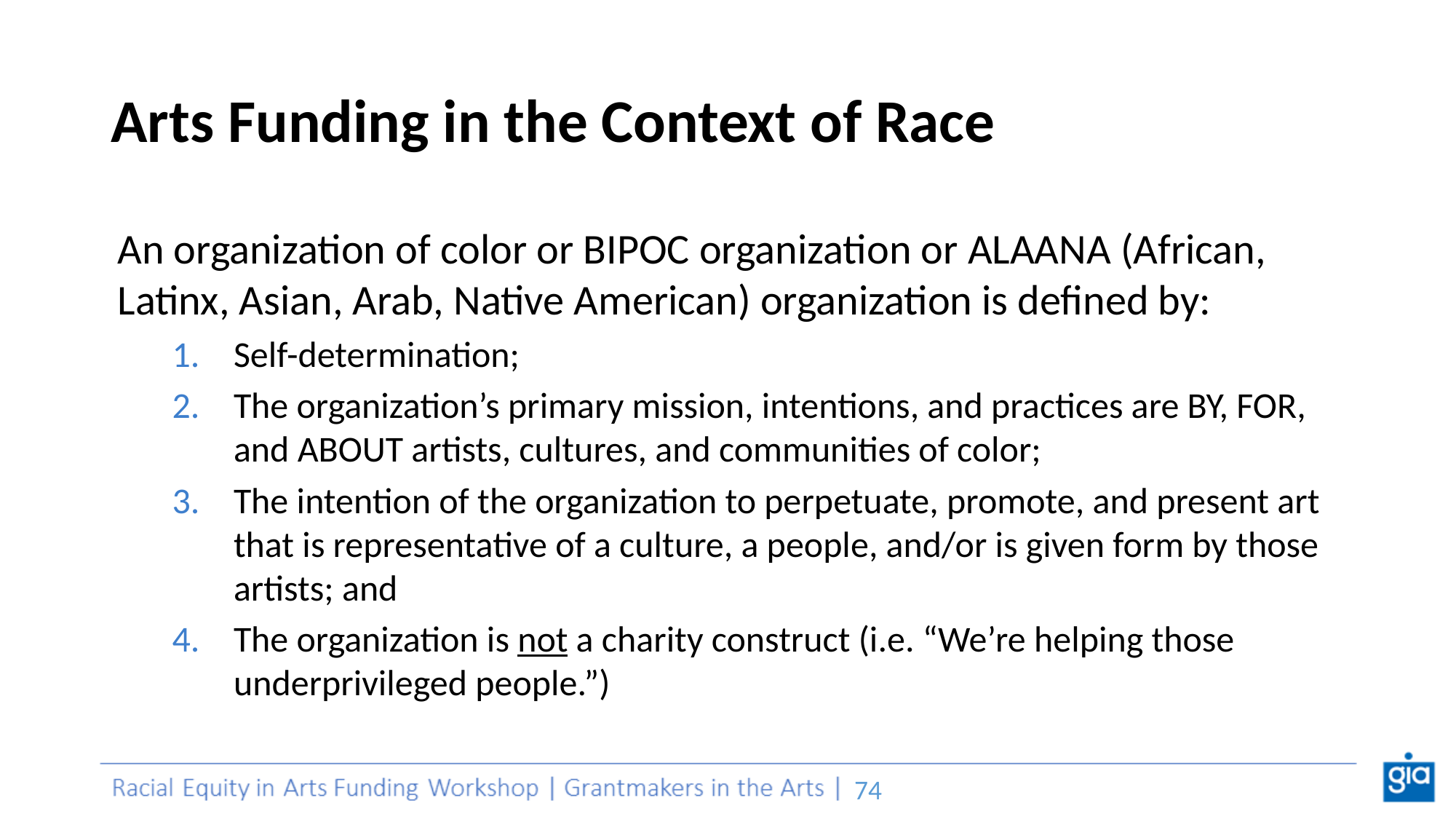

# Arts Funding in the Context of Race
An organization of color or BIPOC organization or ALAANA (African, Latinx, Asian, Arab, Native American) organization is defined by:
Self-determination;
The organization’s primary mission, intentions, and practices are BY, FOR, and ABOUT artists, cultures, and communities of color;
The intention of the organization to perpetuate, promote, and present art that is representative of a culture, a people, and/or is given form by those artists; and
The organization is not a charity construct (i.e. “We’re helping those underprivileged people.”)
74